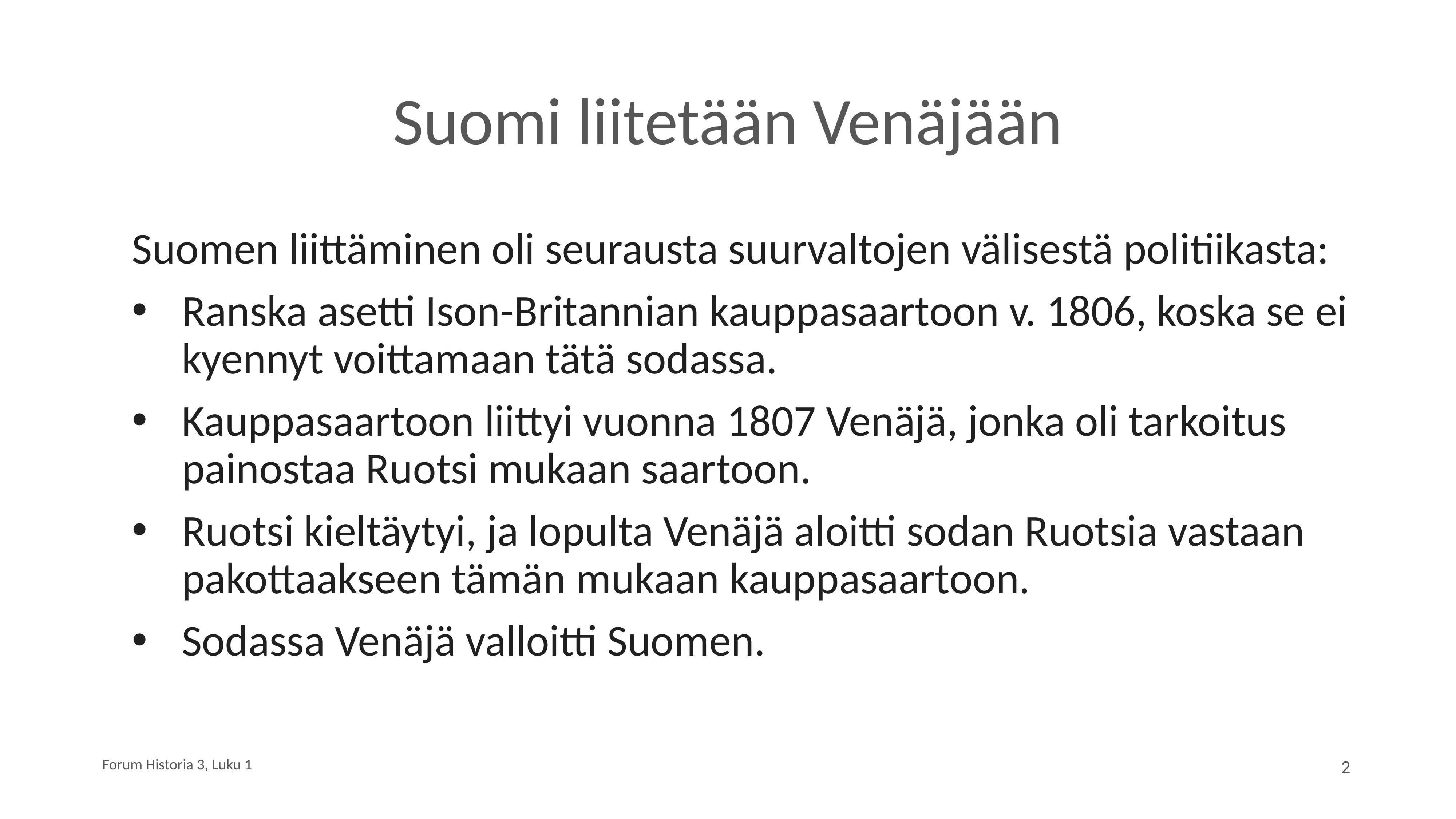

# Suomi liitetään Venäjään
Suomen liittäminen oli seurausta suurvaltojen välisestä politiikasta:
Ranska asetti Ison-Britannian kauppasaartoon v. 1806, koska se ei kyennyt voittamaan tätä sodassa.
Kauppasaartoon liittyi vuonna 1807 Venäjä, jonka oli tarkoitus painostaa Ruotsi mukaan saartoon.
Ruotsi kieltäytyi, ja lopulta Venäjä aloitti sodan Ruotsia vastaan pakottaakseen tämän mukaan kauppasaartoon.
Sodassa Venäjä valloitti Suomen.

Forum Historia 3, Luku 1
2